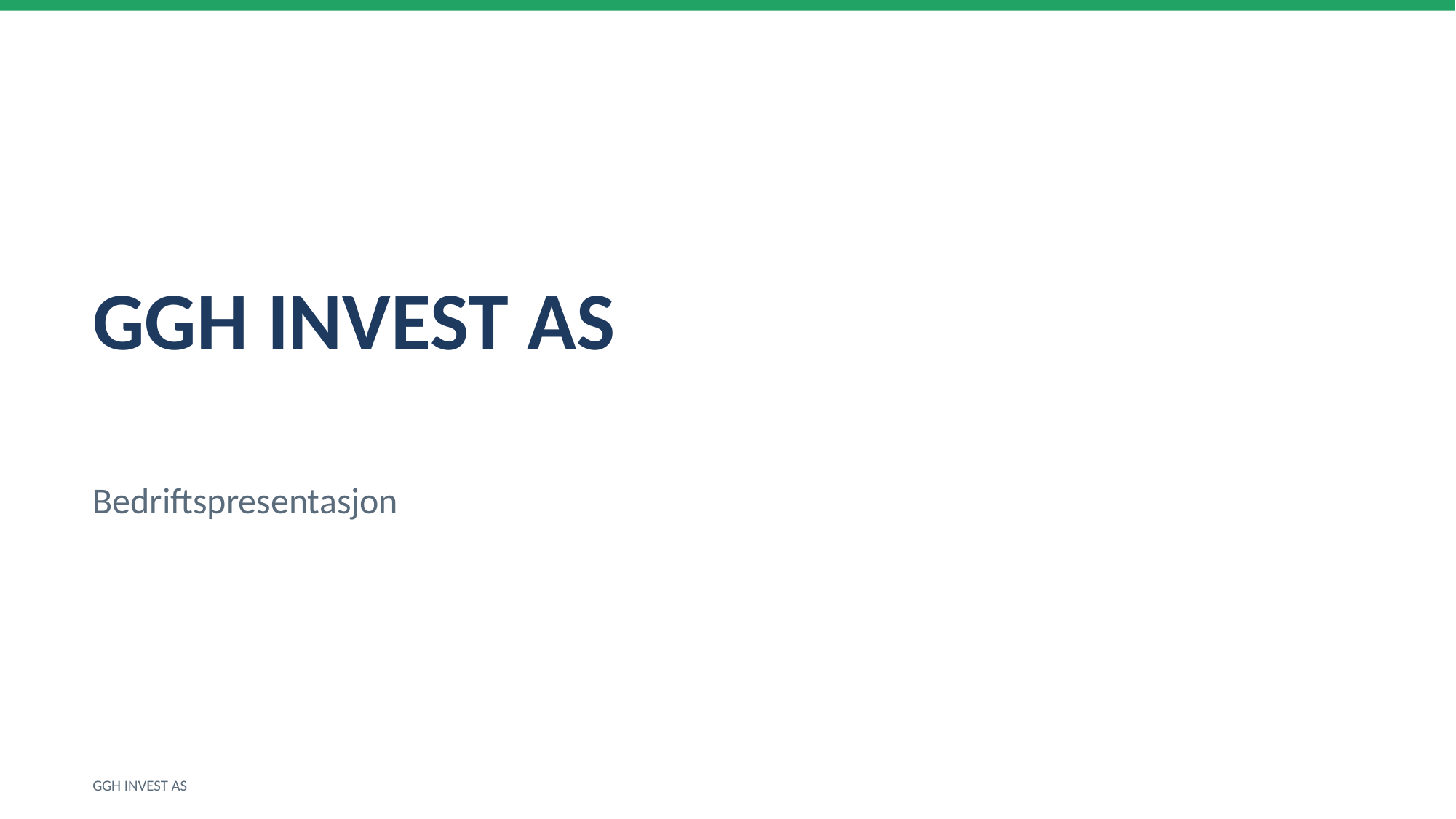

GGH INVEST AS
Bedriftspresentasjon
GGH INVEST AS